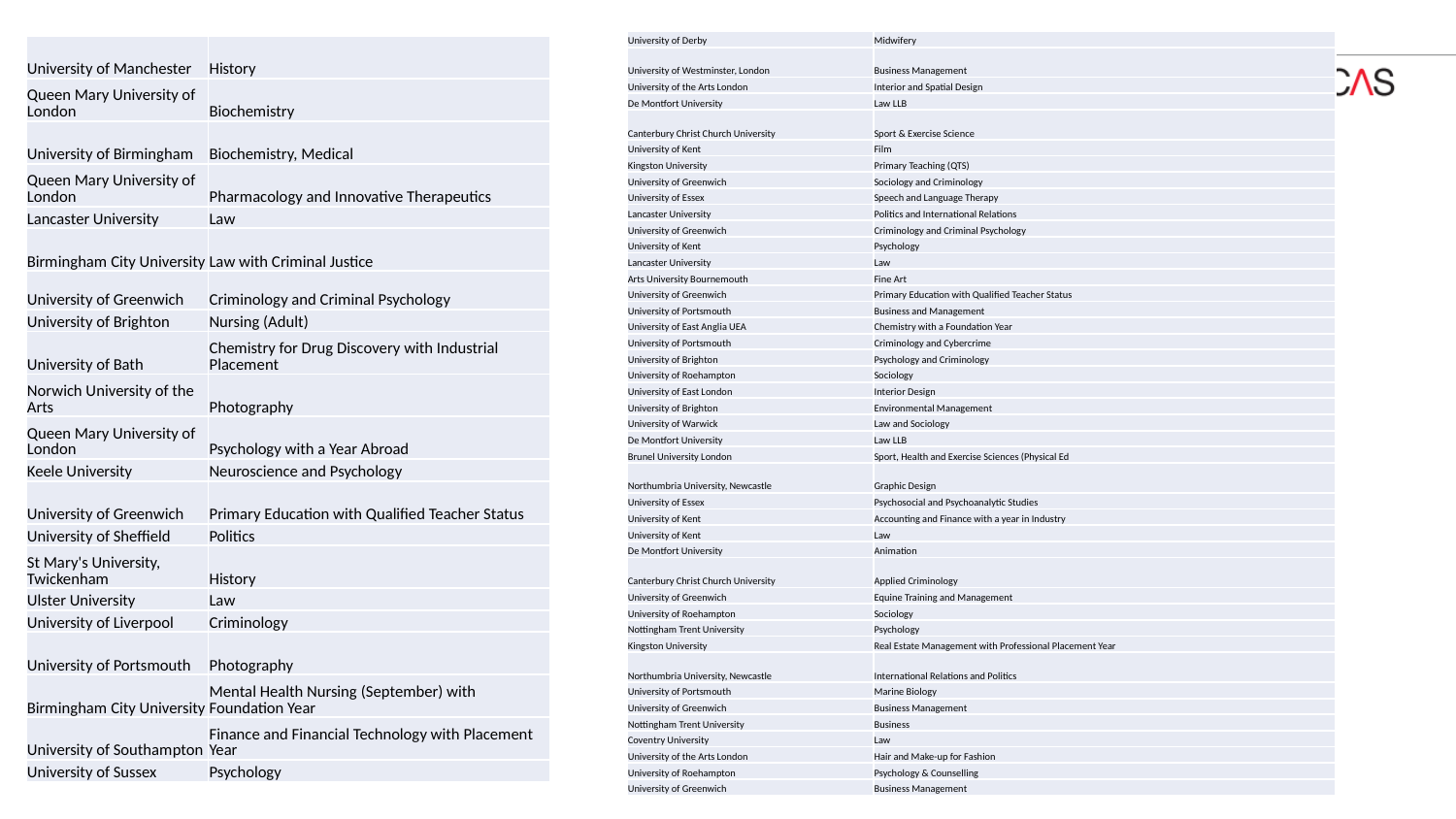

| University of Derby | Midwifery |
| --- | --- |
| University of Westminster, London | Business Management |
| University of the Arts London | Interior and Spatial Design |
| De Montfort University | Law LLB |
| Canterbury Christ Church University | Sport & Exercise Science |
| University of Kent | Film |
| Kingston University | Primary Teaching (QTS) |
| University of Greenwich | Sociology and Criminology |
| University of Essex | Speech and Language Therapy |
| Lancaster University | Politics and International Relations |
| University of Greenwich | Criminology and Criminal Psychology |
| University of Kent | Psychology |
| Lancaster University | Law |
| Arts University Bournemouth | Fine Art |
| University of Greenwich | Primary Education with Qualified Teacher Status |
| University of Portsmouth | Business and Management |
| University of East Anglia UEA | Chemistry with a Foundation Year |
| University of Portsmouth | Criminology and Cybercrime |
| University of Brighton | Psychology and Criminology |
| University of Roehampton | Sociology |
| University of East London | Interior Design |
| University of Brighton | Environmental Management |
| University of Warwick | Law and Sociology |
| De Montfort University | Law LLB |
| Brunel University London | Sport, Health and Exercise Sciences (Physical Ed |
| Northumbria University, Newcastle | Graphic Design |
| University of Essex | Psychosocial and Psychoanalytic Studies |
| University of Kent | Accounting and Finance with a year in Industry |
| University of Kent | Law |
| De Montfort University | Animation |
| Canterbury Christ Church University | Applied Criminology |
| University of Greenwich | Equine Training and Management |
| University of Roehampton | Sociology |
| Nottingham Trent University | Psychology |
| Kingston University | Real Estate Management with Professional Placement Year |
| Northumbria University, Newcastle | International Relations and Politics |
| University of Portsmouth | Marine Biology |
| University of Greenwich | Business Management |
| Nottingham Trent University | Business |
| Coventry University | Law |
| University of the Arts London | Hair and Make-up for Fashion |
| University of Roehampton | Psychology & Counselling |
| University of Greenwich | Business Management |
| University of Manchester | History |
| --- | --- |
| Queen Mary University of London | Biochemistry |
| University of Birmingham | Biochemistry, Medical |
| Queen Mary University of London | Pharmacology and Innovative Therapeutics |
| Lancaster University | Law |
| Birmingham City University | Law with Criminal Justice |
| University of Greenwich | Criminology and Criminal Psychology |
| University of Brighton | Nursing (Adult) |
| University of Bath | Chemistry for Drug Discovery with Industrial Placement |
| Norwich University of the Arts | Photography |
| Queen Mary University of London | Psychology with a Year Abroad |
| Keele University | Neuroscience and Psychology |
| University of Greenwich | Primary Education with Qualified Teacher Status |
| University of Sheffield | Politics |
| St Mary's University, Twickenham | History |
| Ulster University | Law |
| University of Liverpool | Criminology |
| University of Portsmouth | Photography |
| Birmingham City University | Mental Health Nursing (September) with Foundation Year |
| University of Southampton | Finance and Financial Technology with Placement Year |
| University of Sussex | Psychology |